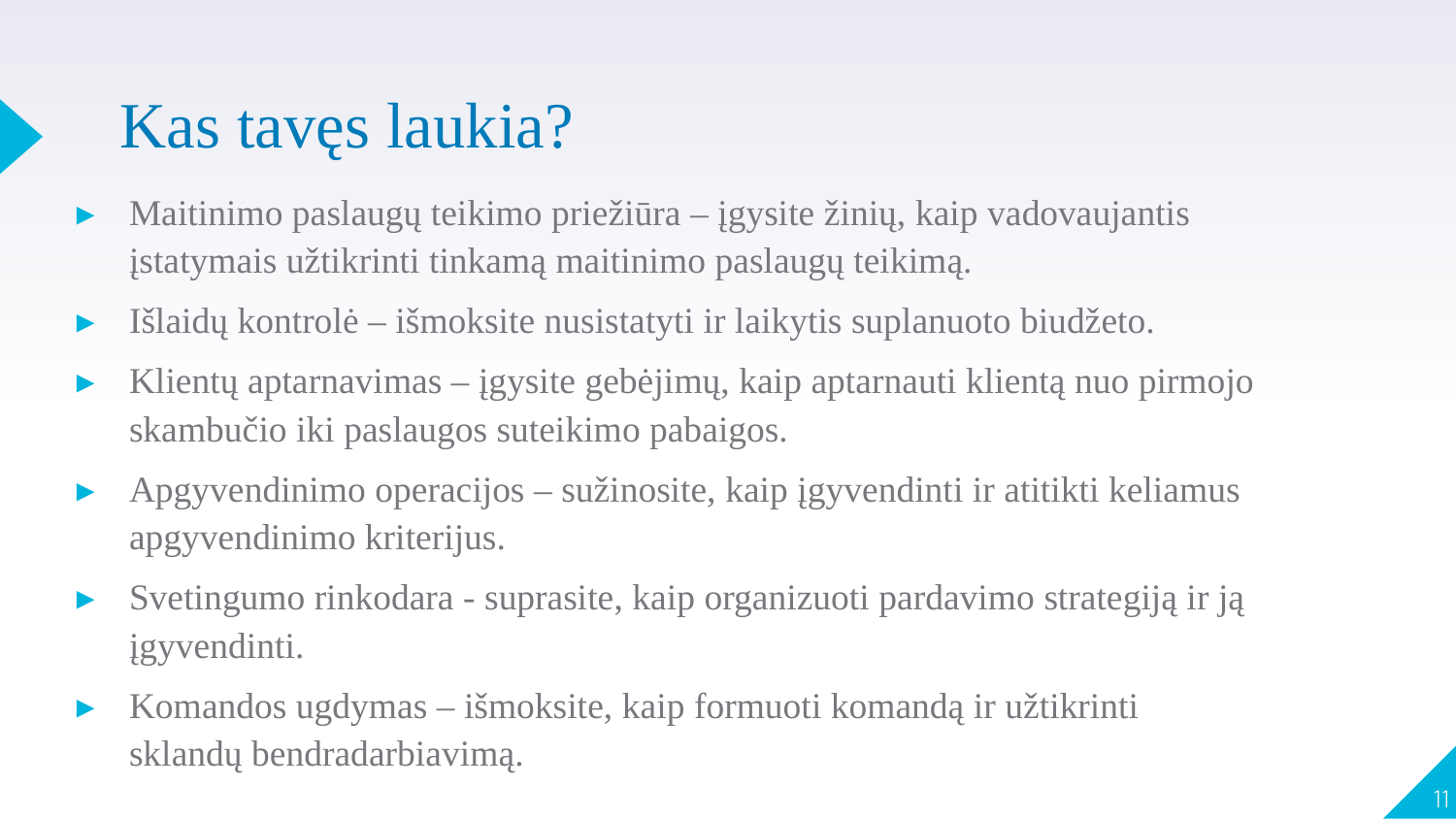

# Kas tavęs laukia?
Maitinimo paslaugų teikimo priežiūra – įgysite žinių, kaip vadovaujantis įstatymais užtikrinti tinkamą maitinimo paslaugų teikimą.
Išlaidų kontrolė – išmoksite nusistatyti ir laikytis suplanuoto biudžeto.
Klientų aptarnavimas – įgysite gebėjimų, kaip aptarnauti klientą nuo pirmojo skambučio iki paslaugos suteikimo pabaigos.
Apgyvendinimo operacijos – sužinosite, kaip įgyvendinti ir atitikti keliamus apgyvendinimo kriterijus.
Svetingumo rinkodara - suprasite, kaip organizuoti pardavimo strategiją ir ją įgyvendinti.
Komandos ugdymas – išmoksite, kaip formuoti komandą ir užtikrinti sklandų bendradarbiavimą.

11